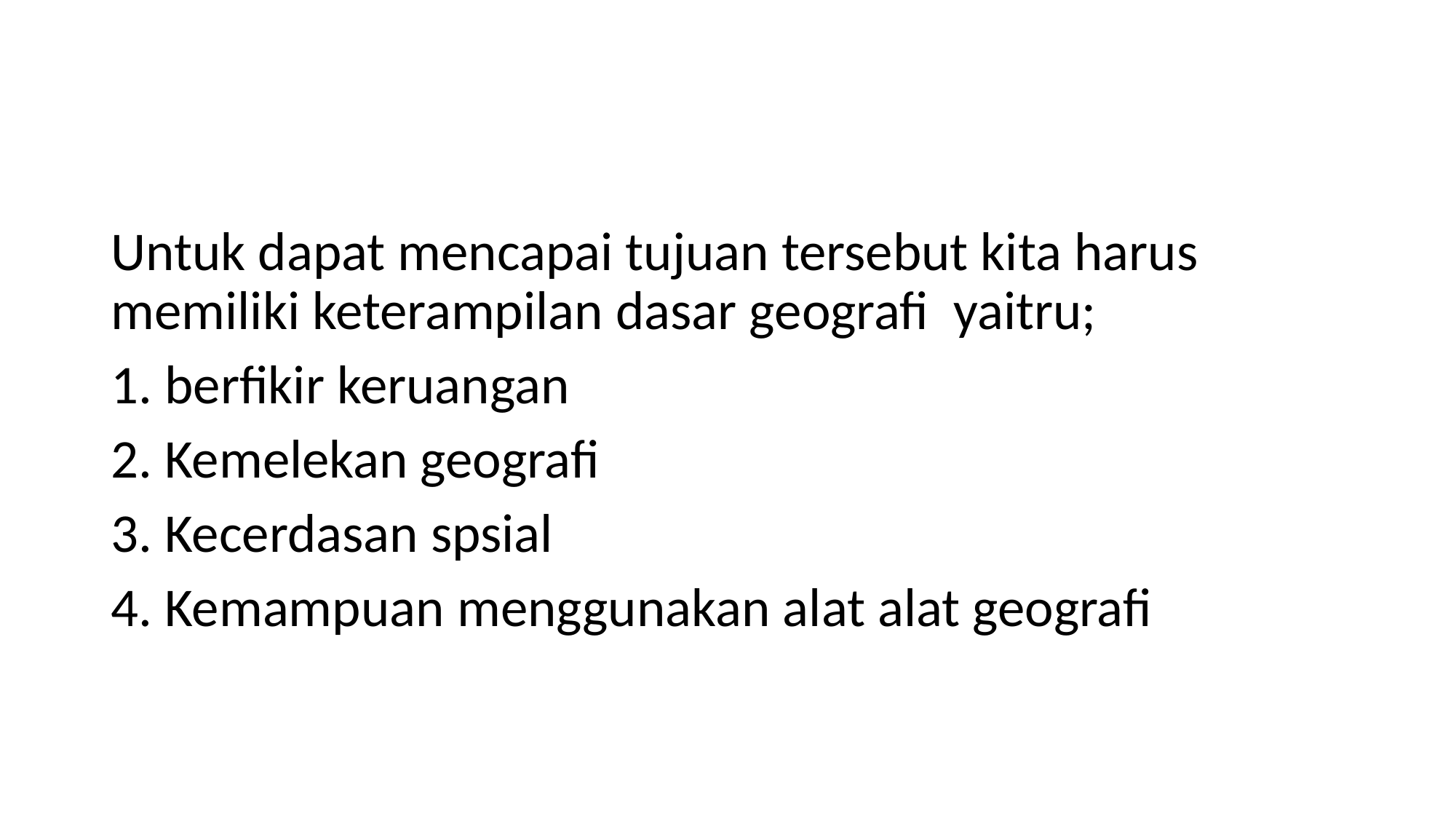

#
Untuk dapat mencapai tujuan tersebut kita harus memiliki keterampilan dasar geografi  yaitru;
1. berfikir keruangan
2. Kemelekan geografi
3. Kecerdasan spsial
4. Kemampuan menggunakan alat alat geografi